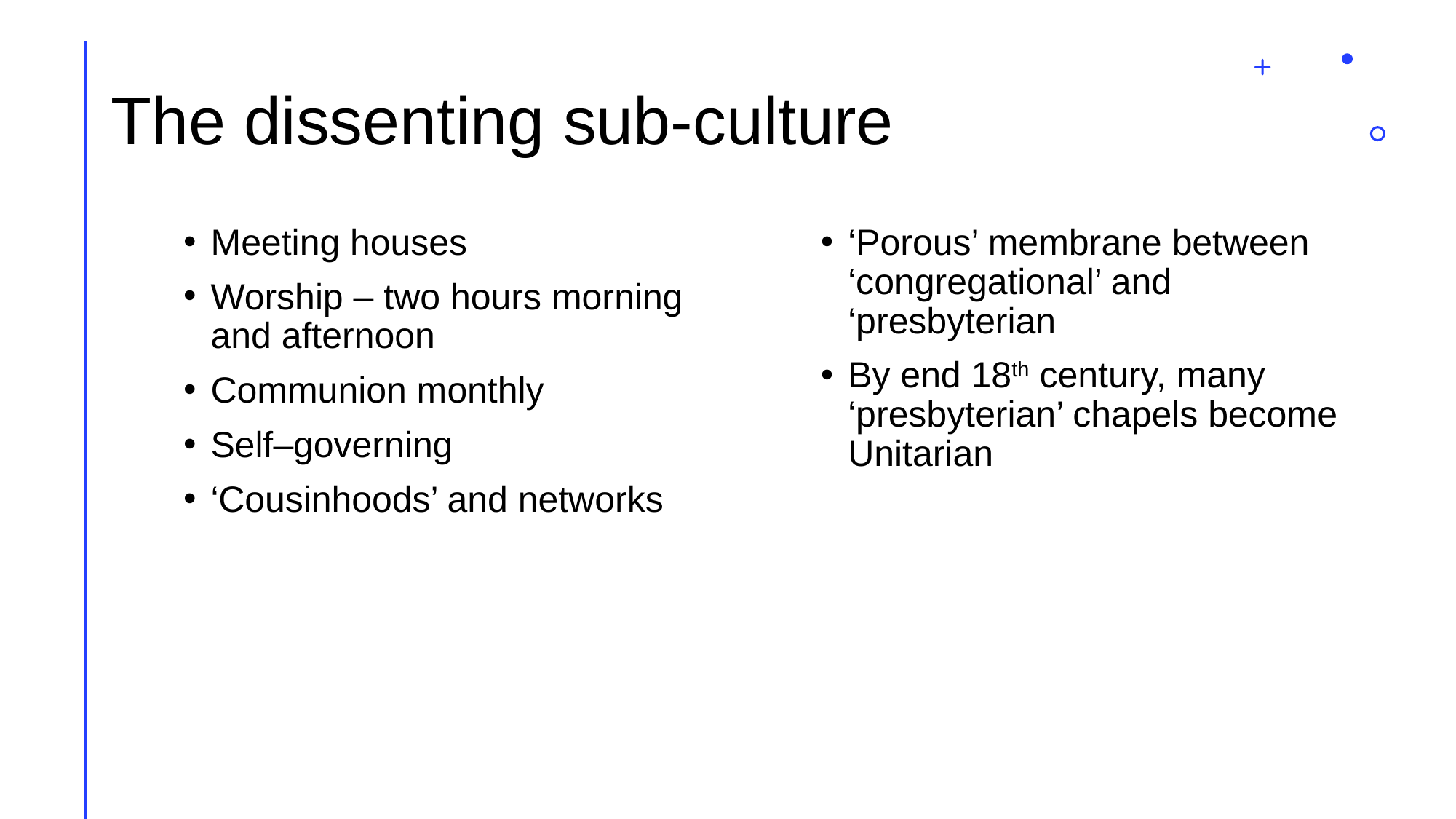

# The dissenting sub-culture
Meeting houses
Worship – two hours morning and afternoon
Communion monthly
Self–governing
‘Cousinhoods’ and networks
‘Porous’ membrane between ‘congregational’ and ‘presbyterian
By end 18th century, many ‘presbyterian’ chapels become Unitarian